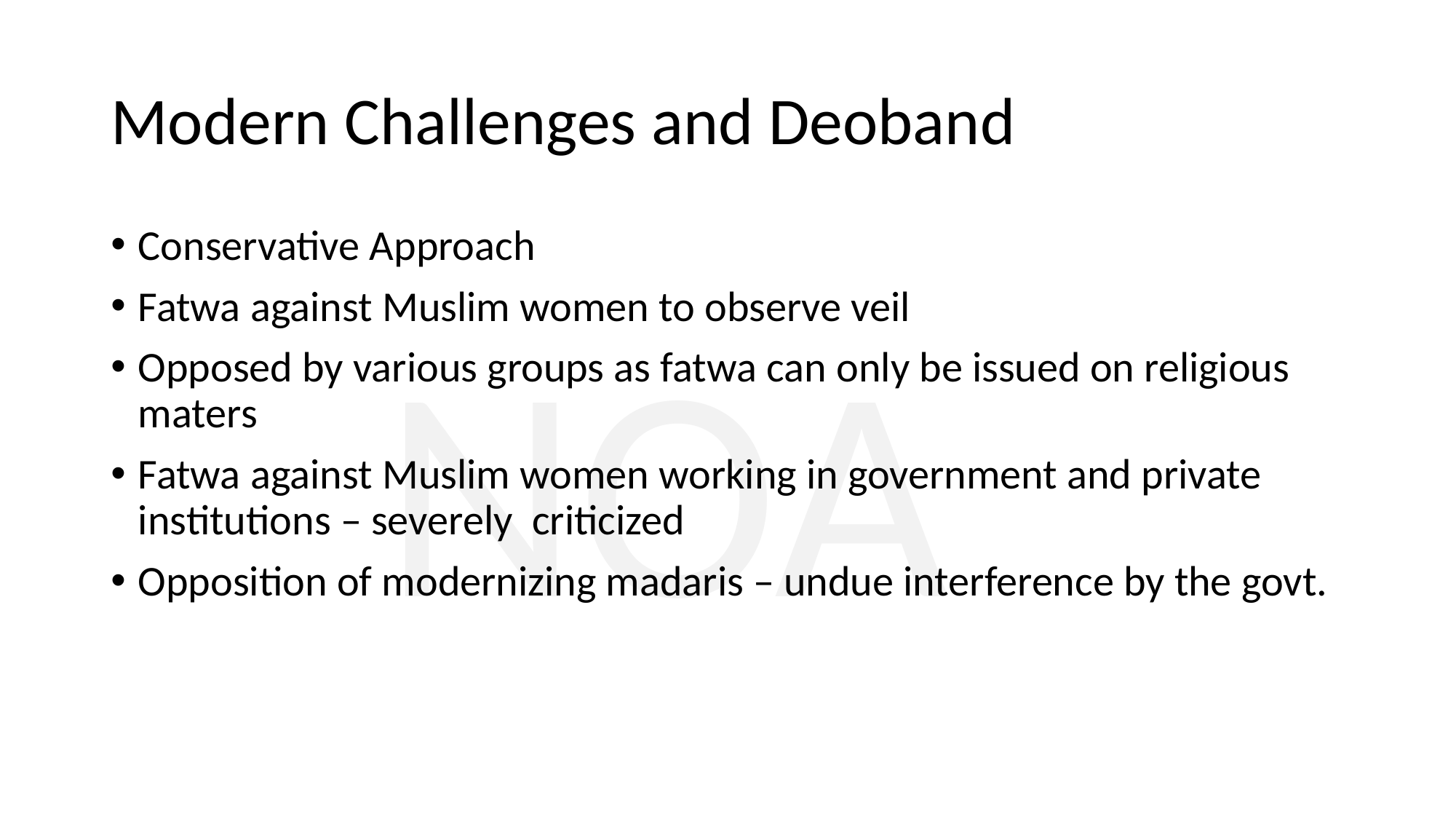

# Modern Challenges and Deoband
Conservative Approach
Fatwa against Muslim women to observe veil
Opposed by various groups as fatwa can only be issued on religious maters
Fatwa against Muslim women working in government and private institutions – severely  criticized
Opposition of modernizing madaris – undue interference by the govt.